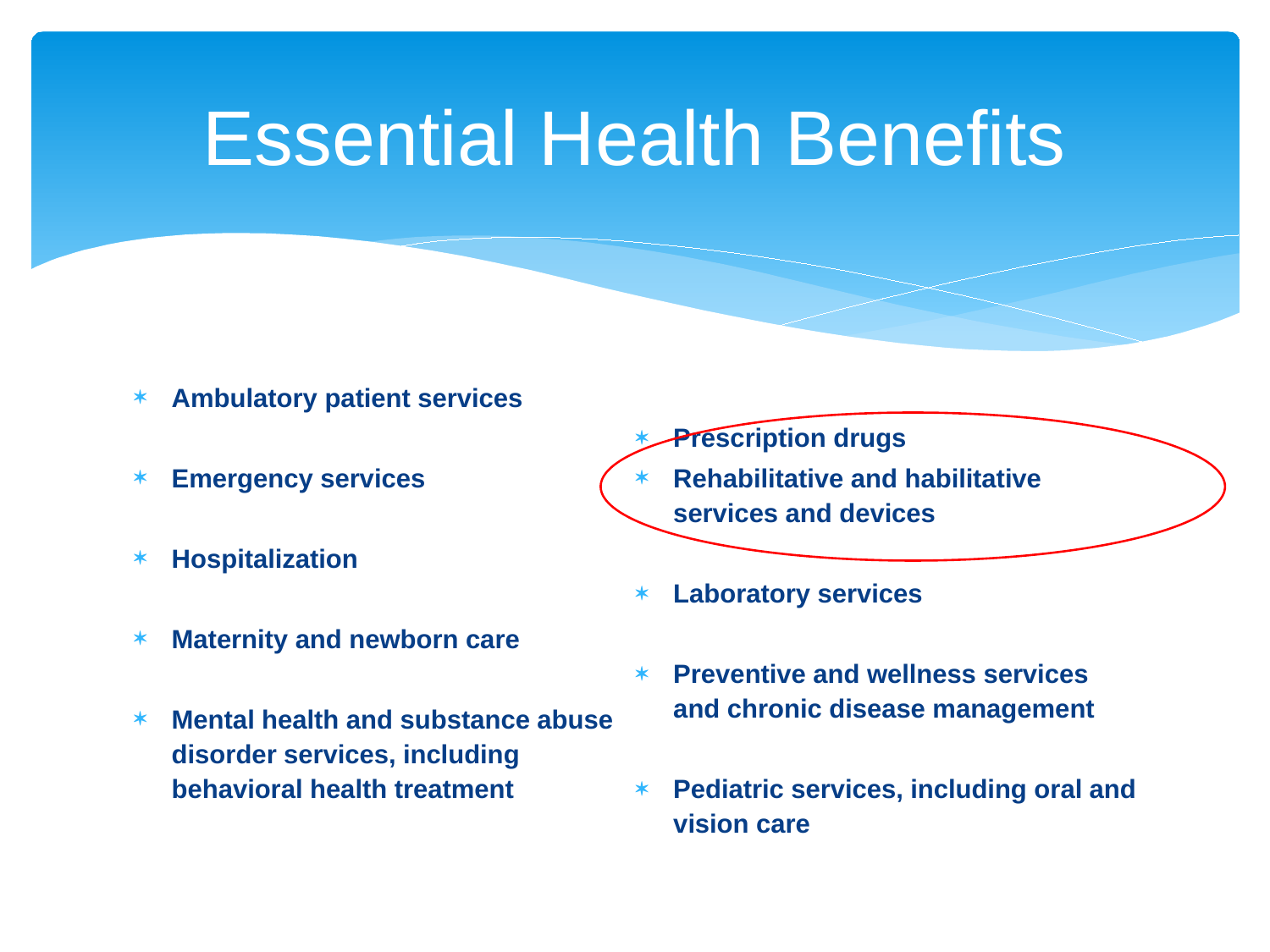

# Essential Health Benefits
Ambulatory patient services

Emergency services

Hospitalization

Maternity and newborn care

Mental health and substance abuse disorder services, including behavioral health treatment

Prescription drugs
Rehabilitative and habilitative services and devices

Laboratory services

Preventive and wellness services and chronic disease management

Pediatric services, including oral and vision care